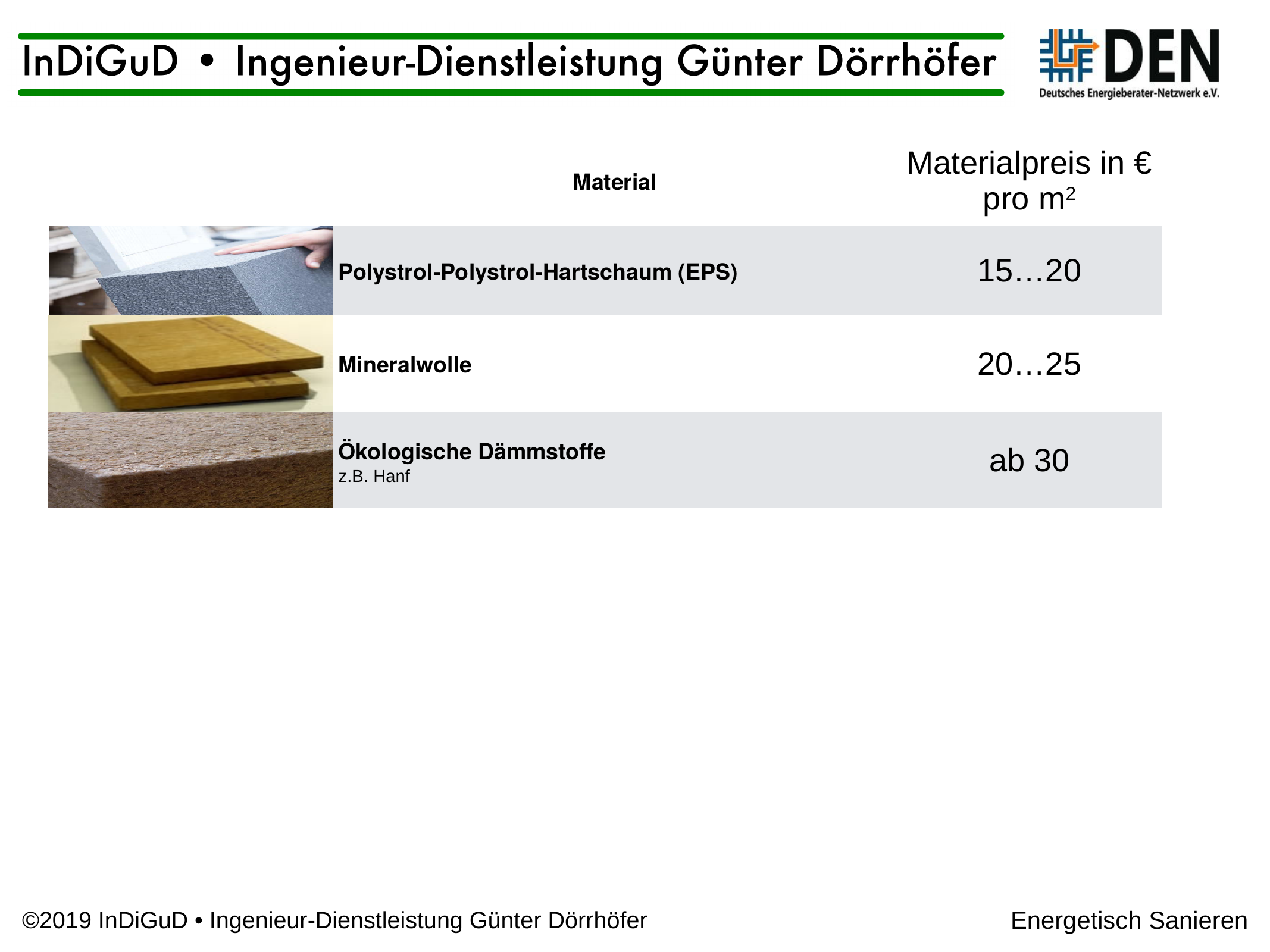

|  | Material | Materialpreis in € pro m2 |
| --- | --- | --- |
|  | Polystrol-Polystrol-Hartschaum (EPS) | 15…20 |
|  | Mineralwolle | 20…25 |
|  | Ökologische Dämmstoffe z.B. Hanf | ab 30 |